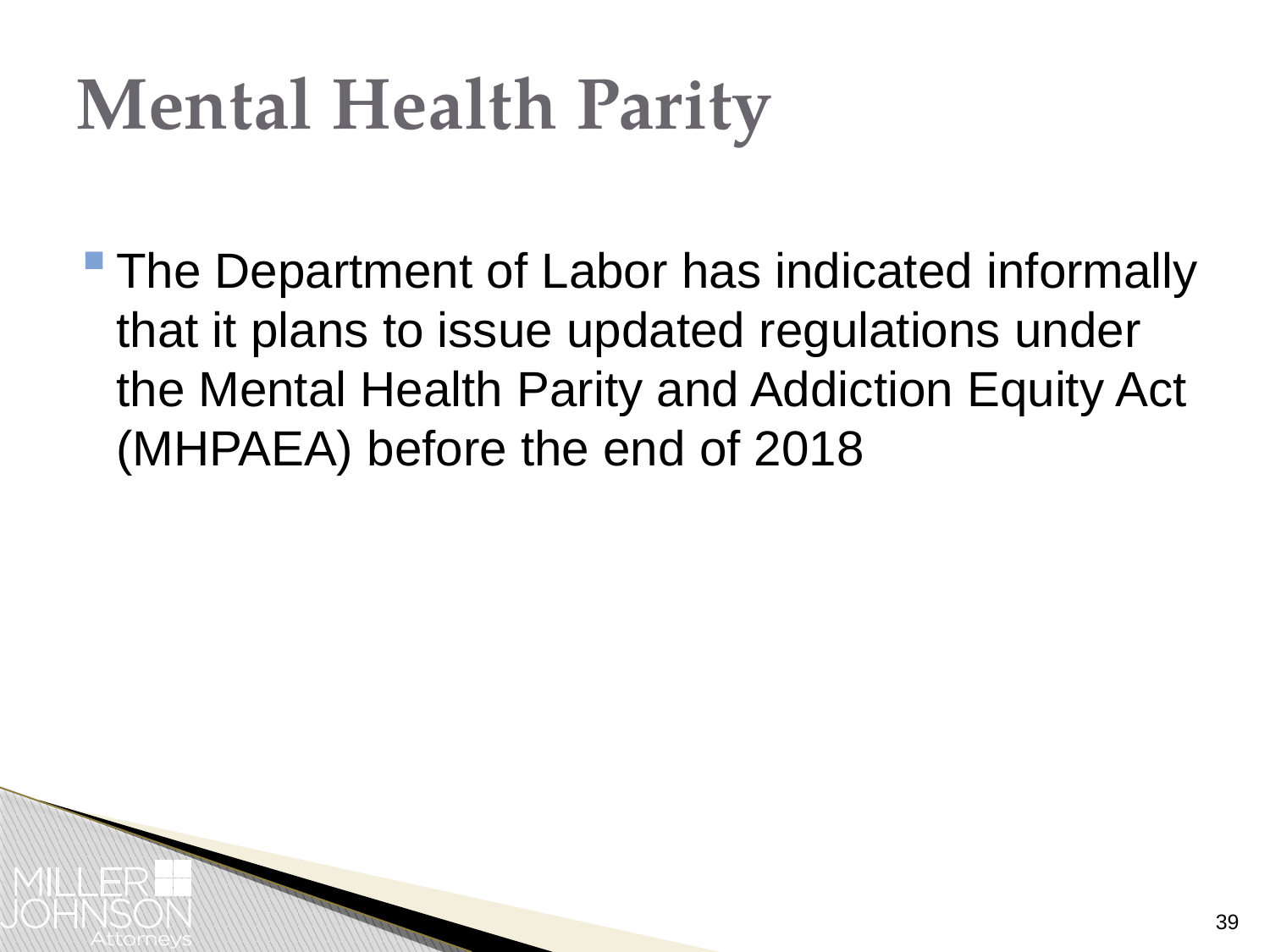

# Mental Health Parity
The Department of Labor has indicated informally that it plans to issue updated regulations under the Mental Health Parity and Addiction Equity Act (MHPAEA) before the end of 2018
39